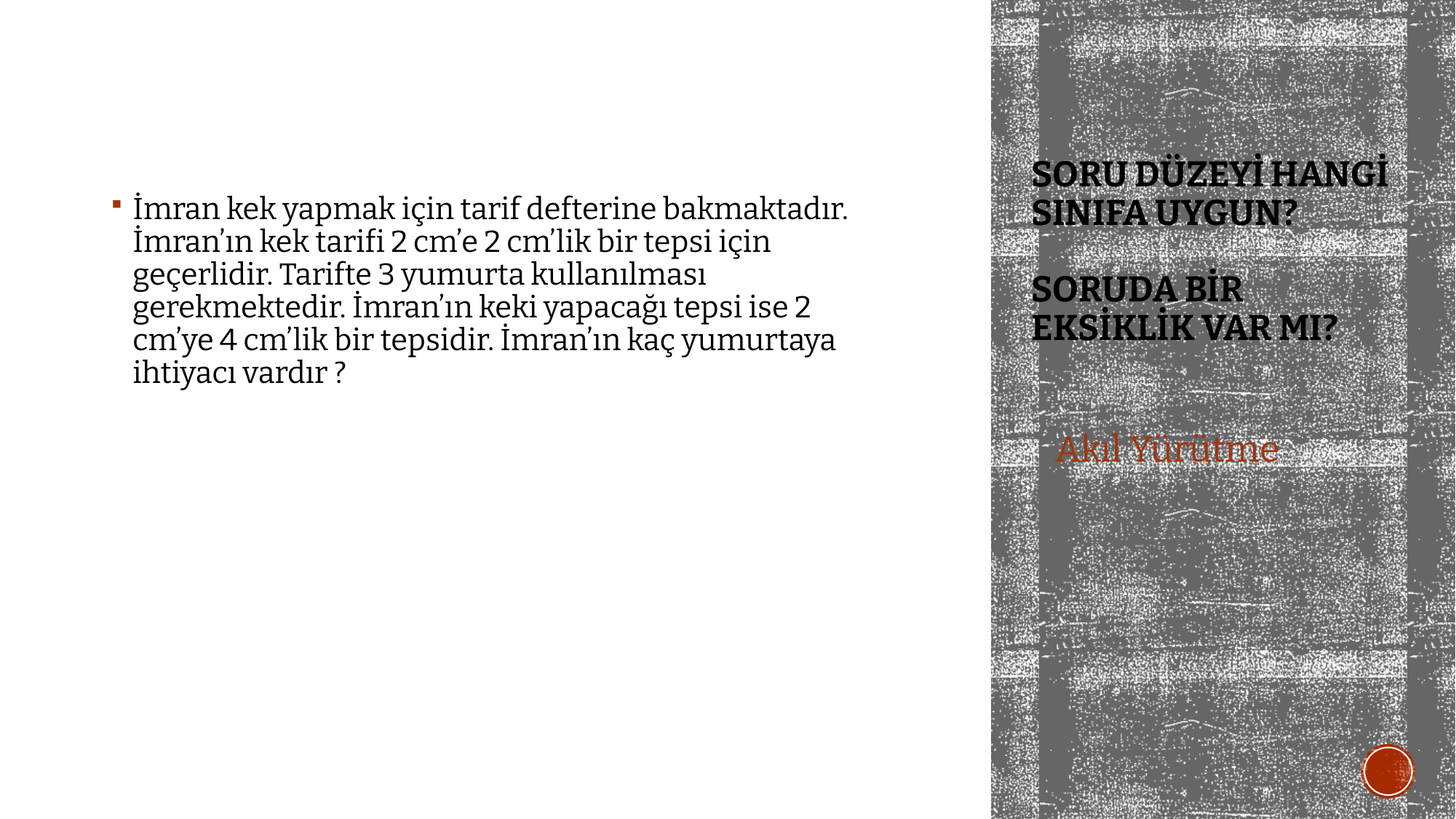

İmran kek yapmak için tarif defterine bakmaktadır. İmran’ın kek tarifi 2 cm’e 2 cm’lik bir tepsi için geçerlidir. Tarifte 3 yumurta kullanılması gerekmektedir. İmran’ın keki yapacağı tepsi ise 2 cm’ye 4 cm’lik bir tepsidir. İmran’ın kaç yumurtaya ihtiyacı vardır ?
# Soru düzeyi hangi sınıfa uygun? Soruda bir eksiklik var mı?
Akıl Yürütme